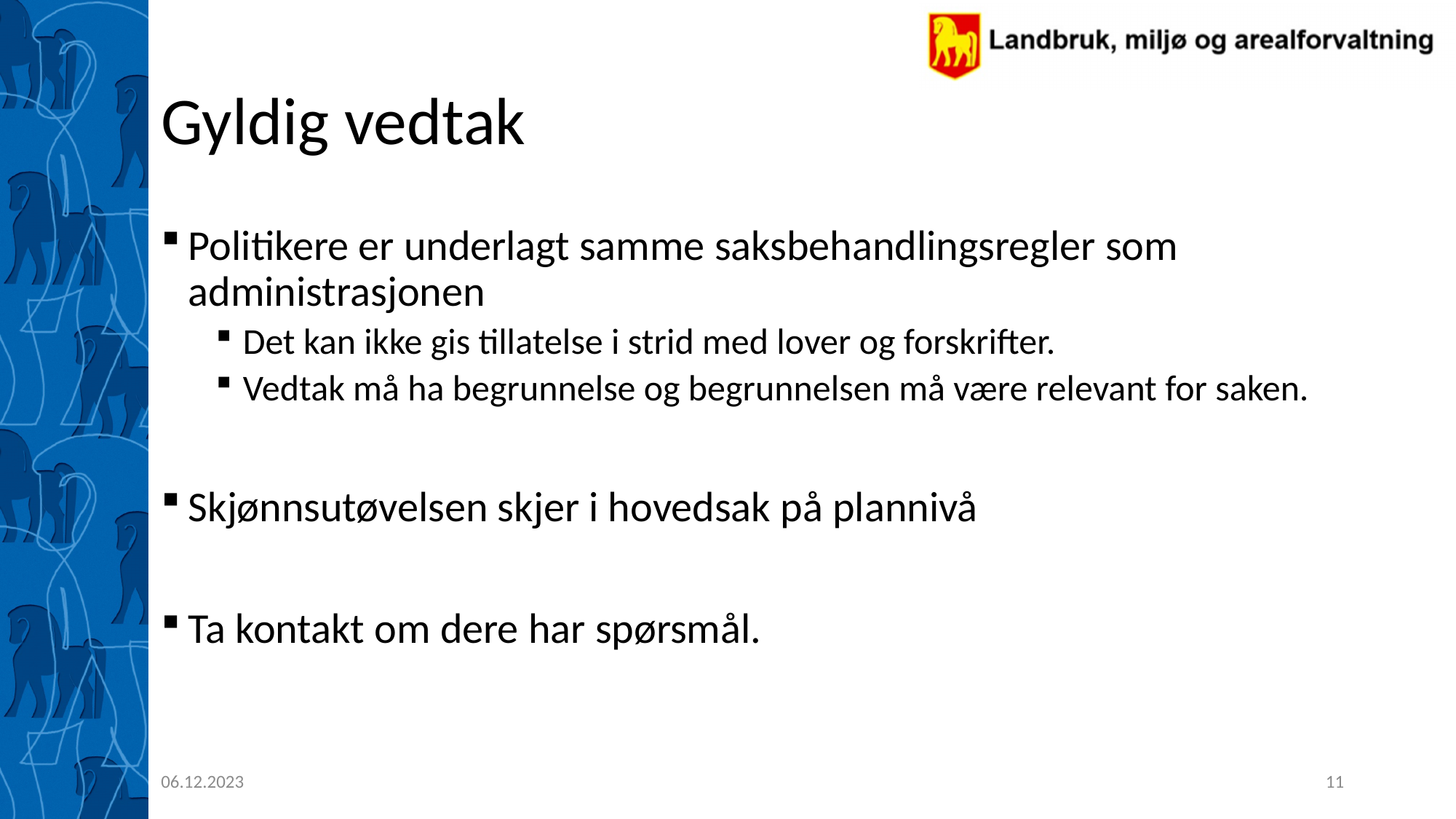

# Gyldig vedtak
Politikere er underlagt samme saksbehandlingsregler som administrasjonen
Det kan ikke gis tillatelse i strid med lover og forskrifter.
Vedtak må ha begrunnelse og begrunnelsen må være relevant for saken.

Skjønnsutøvelsen skjer i hovedsak på plannivå

Ta kontakt om dere har spørsmål.
06.12.2023
11